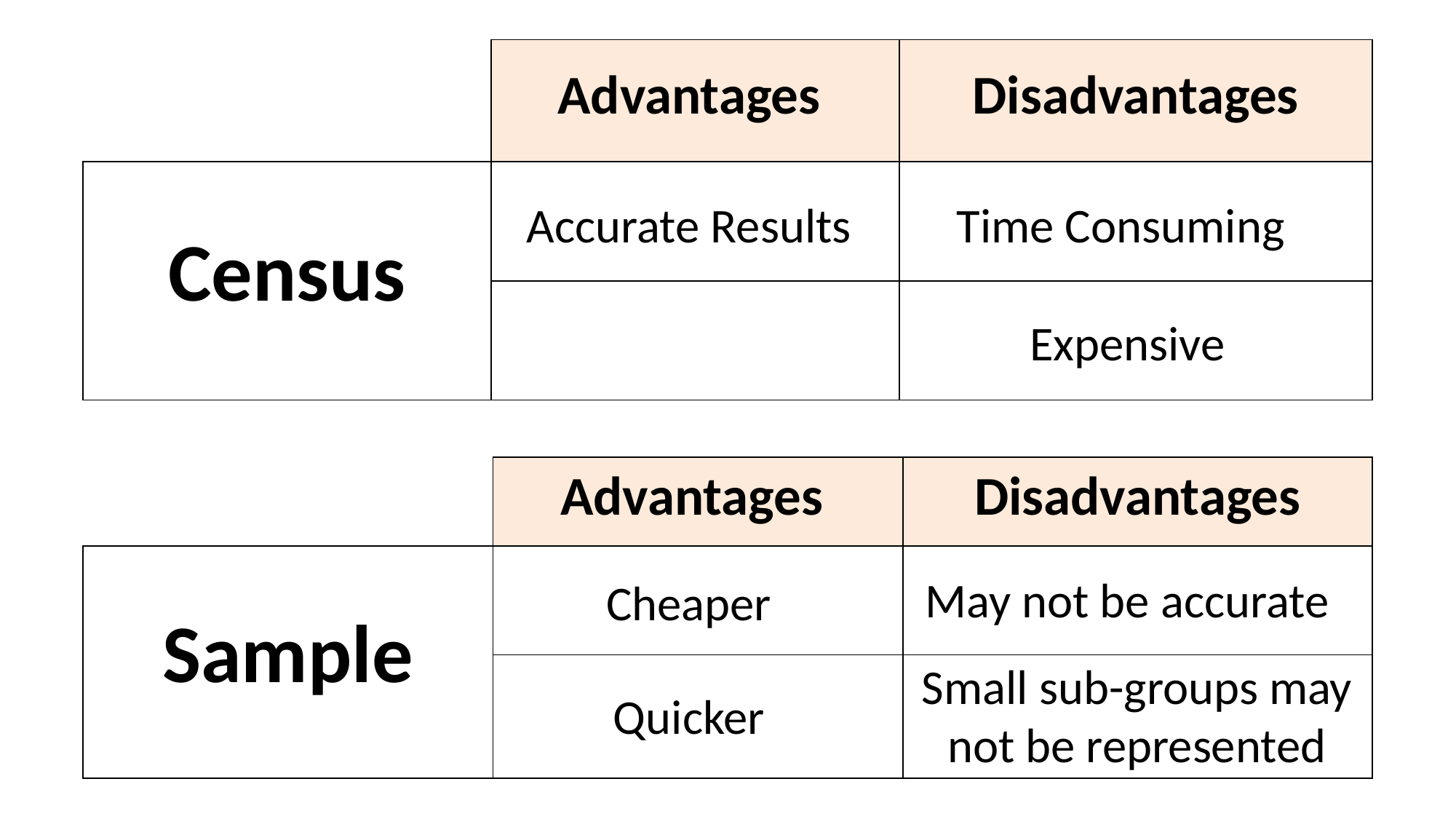

|  | Advantages | Disadvantages |
| --- | --- | --- |
| Census | Accurate results | Time Consuming |
|  |  | Expensive |
Accurate Results
Time Consuming
Expensive
|  | Advantages | Disadvantages |
| --- | --- | --- |
| Sample | Cheaper | May not be accurate |
|  | Quicker | Small sub-groups may not be represented |
May not be accurate
Cheaper
Small sub-groups may not be represented
Quicker